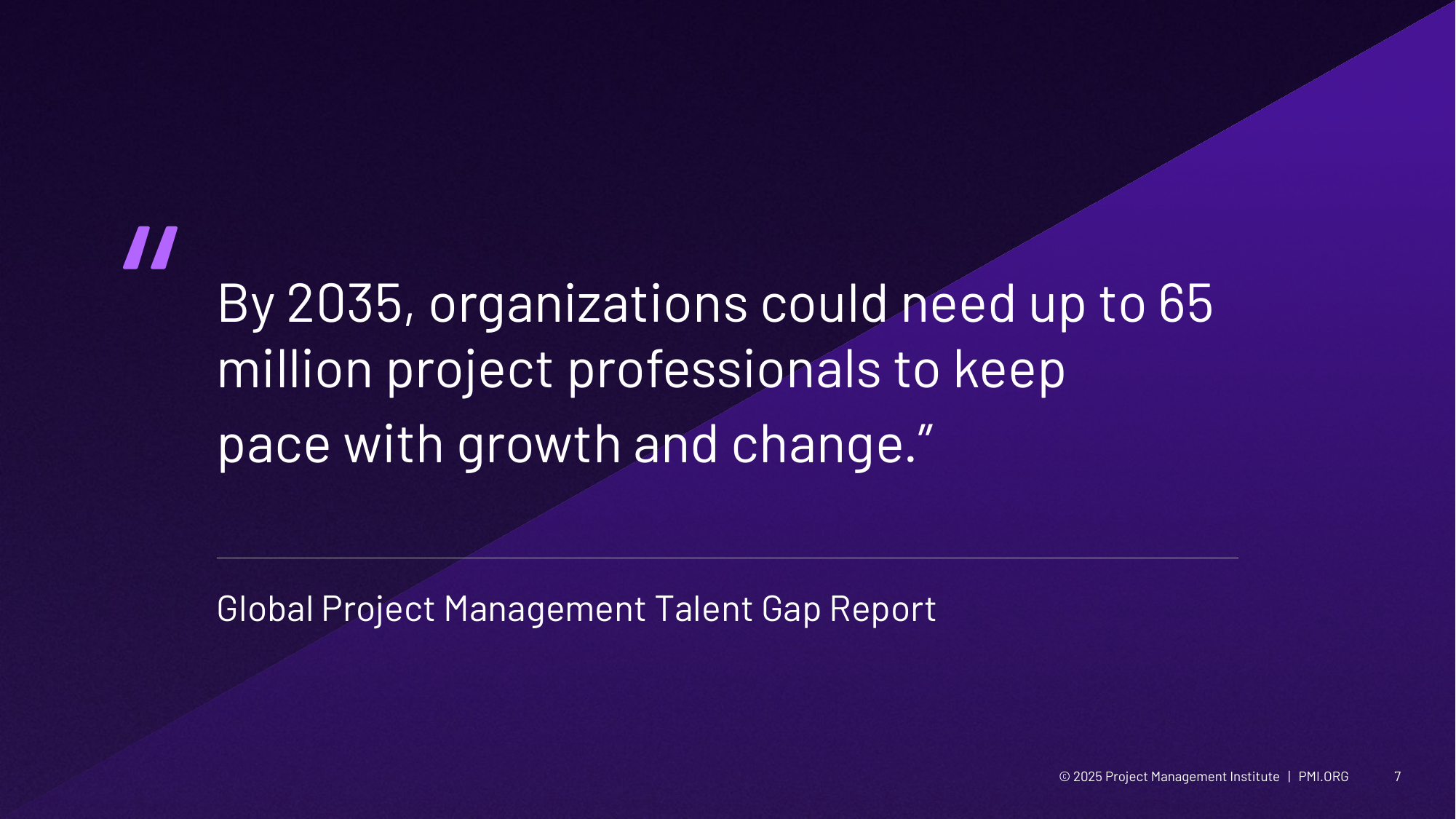

“
By 2035, organizations could need up to 65 million project professionals to keep
pace with growth and change.”
Global Project Management Talent Gap Report